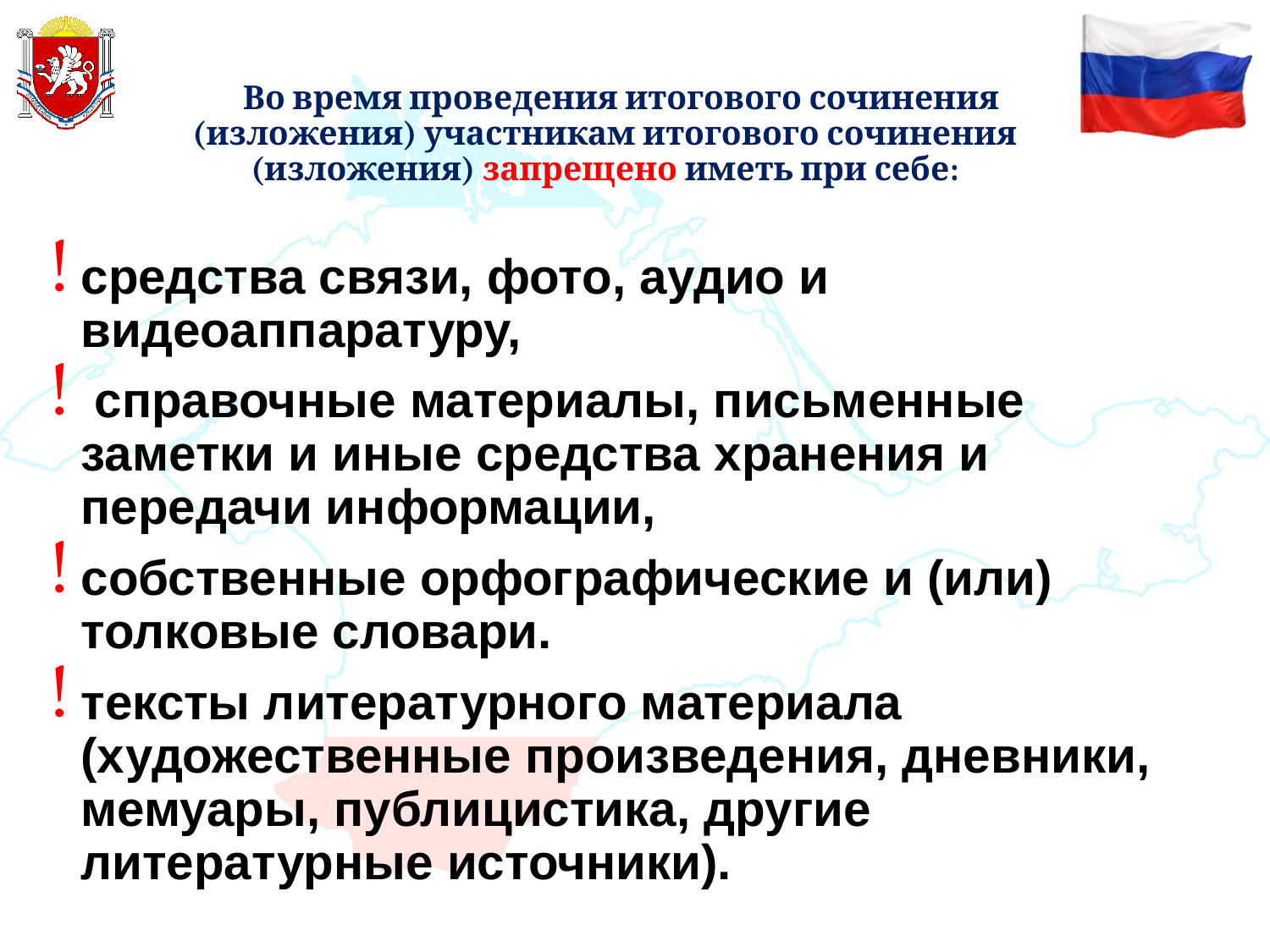

# Во время проведения итогового сочинения (изложения) участникам итогового сочинения (изложения) запрещено иметь при себе:
средства связи, фото, аудио и видеоаппаратуру,
 справочные материалы, письменные заметки и иные средства хранения и передачи информации,
собственные орфографические и (или) толковые словари.
тексты литературного материала (художественные произведения, дневники, мемуары, публицистика, другие литературные источники).